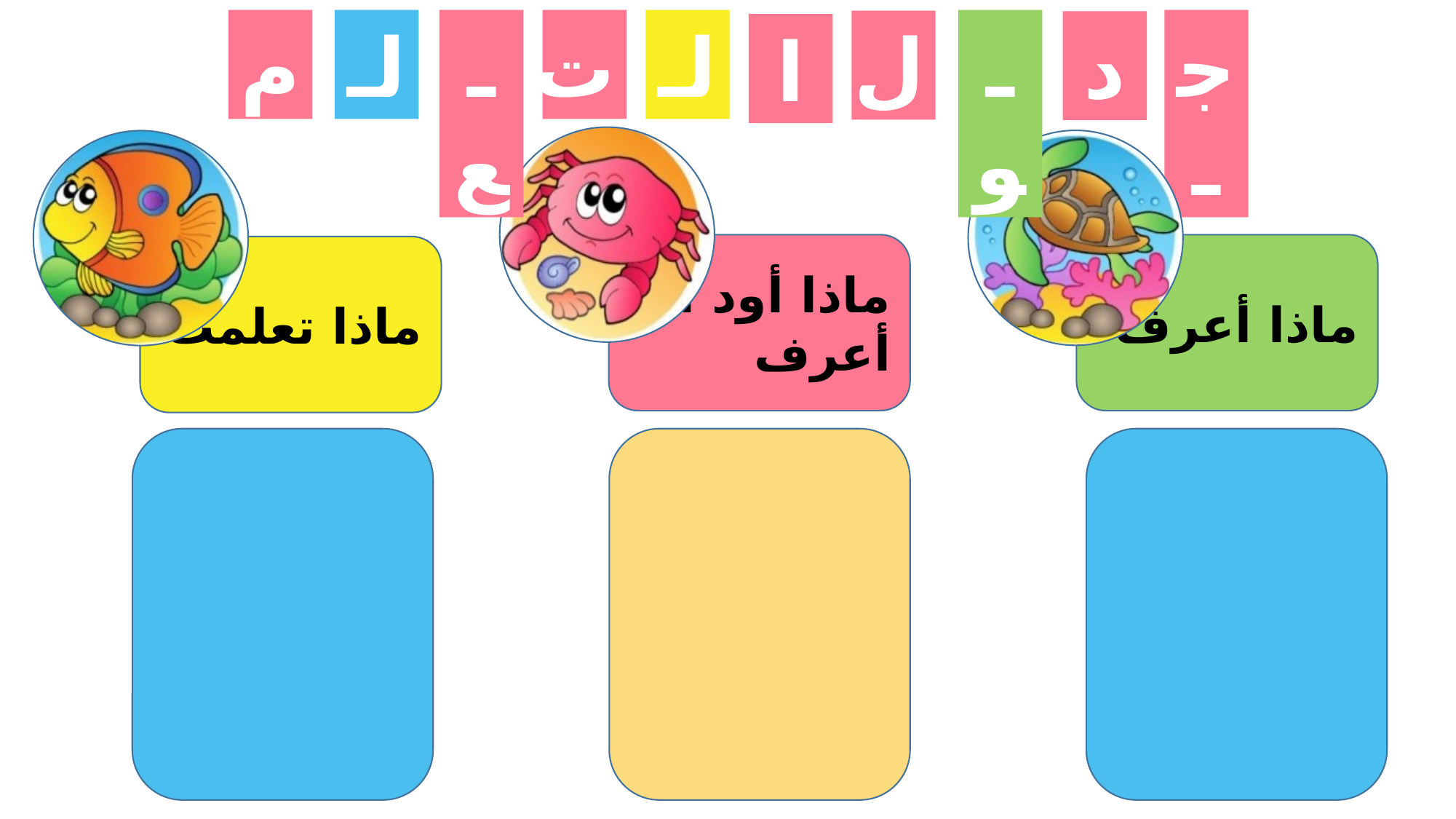

م
لـ
ـع
ت
لـ
ـو
جـ
ل
د
ا

ماذا أود أن أعرف
ماذا أعرف
ماذا تعلمت